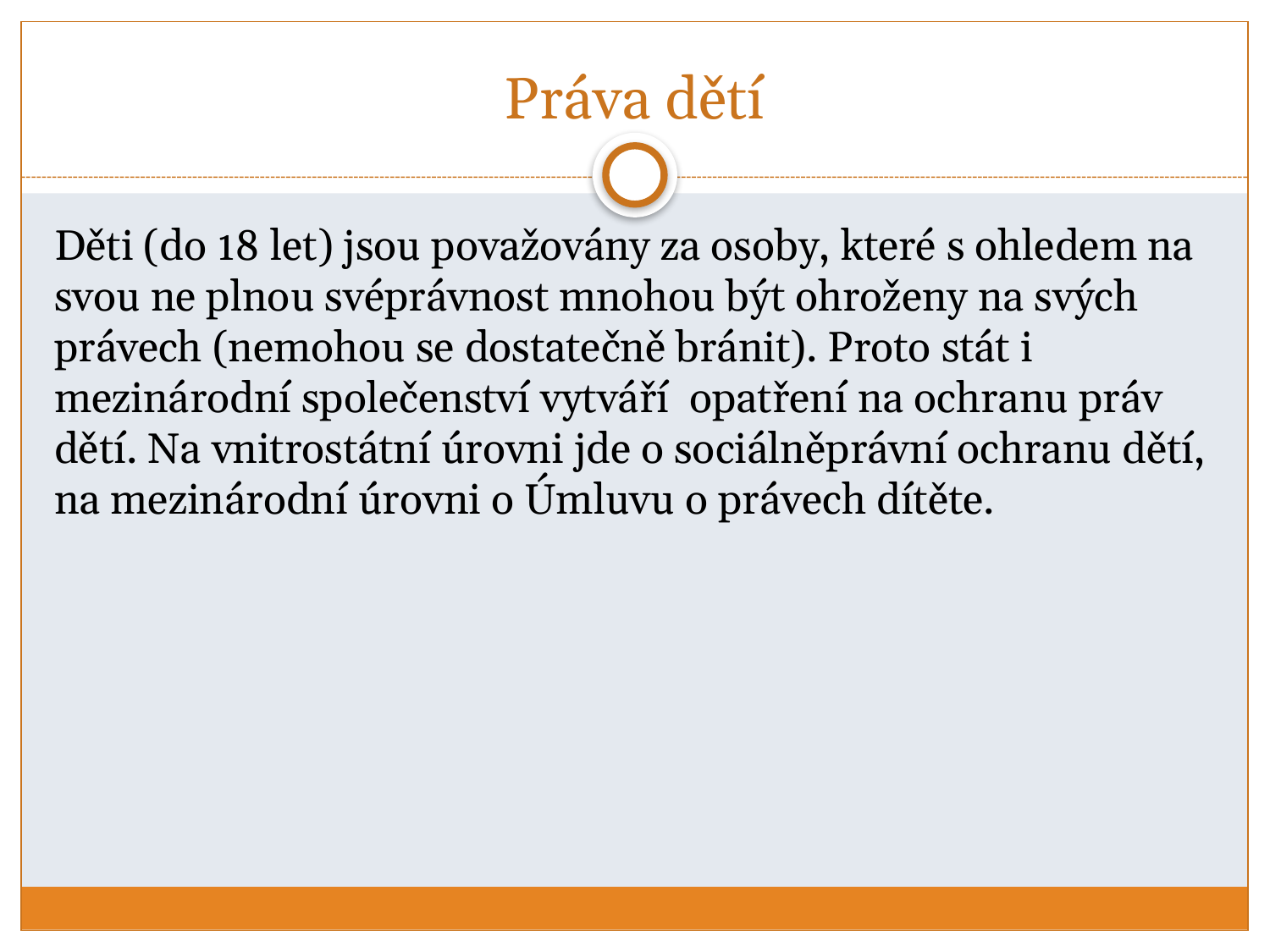

# Práva dětí
Děti (do 18 let) jsou považovány za osoby, které s ohledem na svou ne plnou svéprávnost mnohou být ohroženy na svých právech (nemohou se dostatečně bránit). Proto stát i mezinárodní společenství vytváří  opatření na ochranu práv dětí. Na vnitrostátní úrovni jde o sociálněprávní ochranu dětí, na mezinárodní úrovni o Úmluvu o právech dítěte.